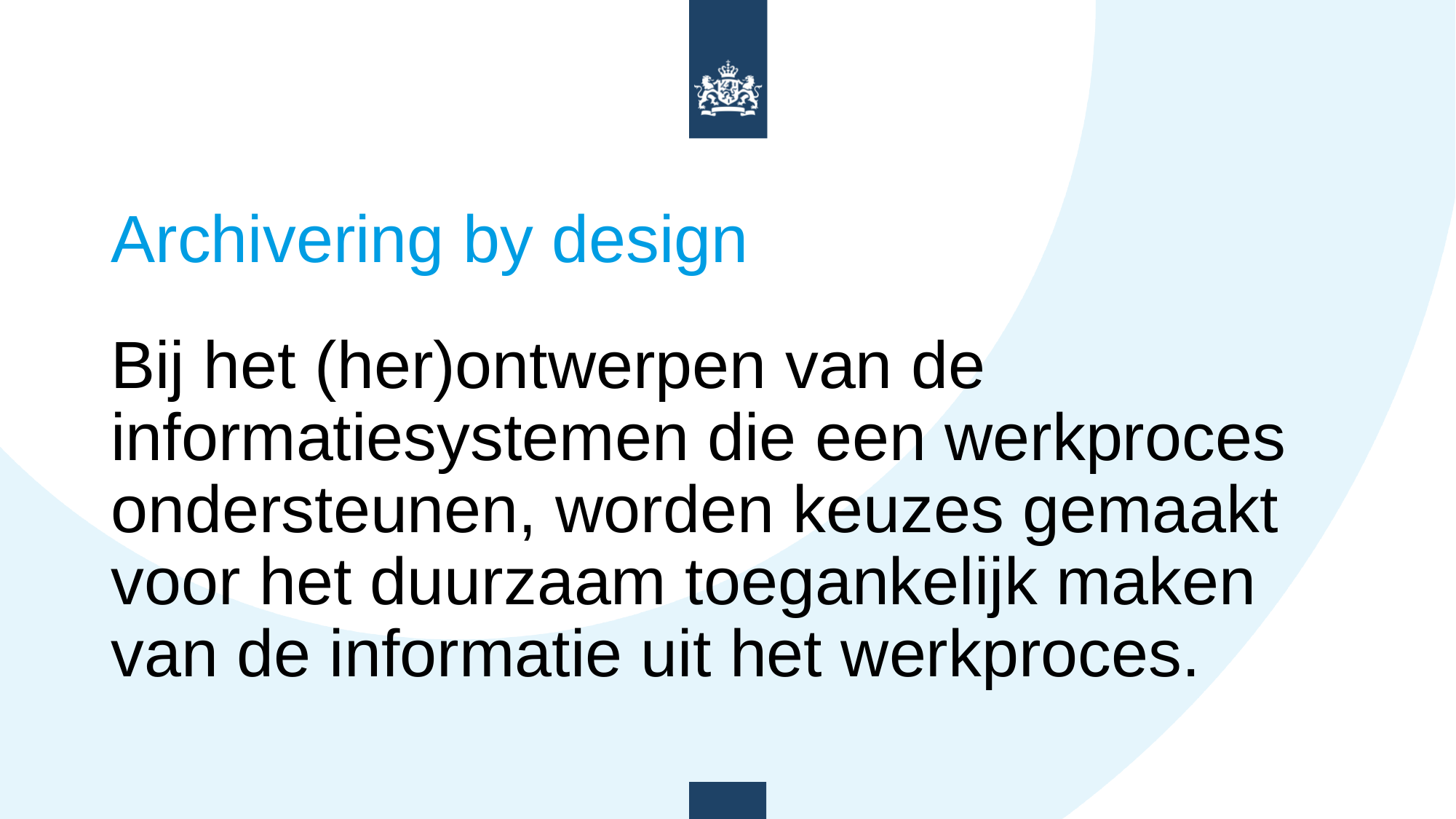

# Archivering by design
Bij het (her)ontwerpen van de informatiesystemen die een werkproces ondersteunen, worden keuzes gemaakt voor het duurzaam toegankelijk maken van de informatie uit het werkproces.